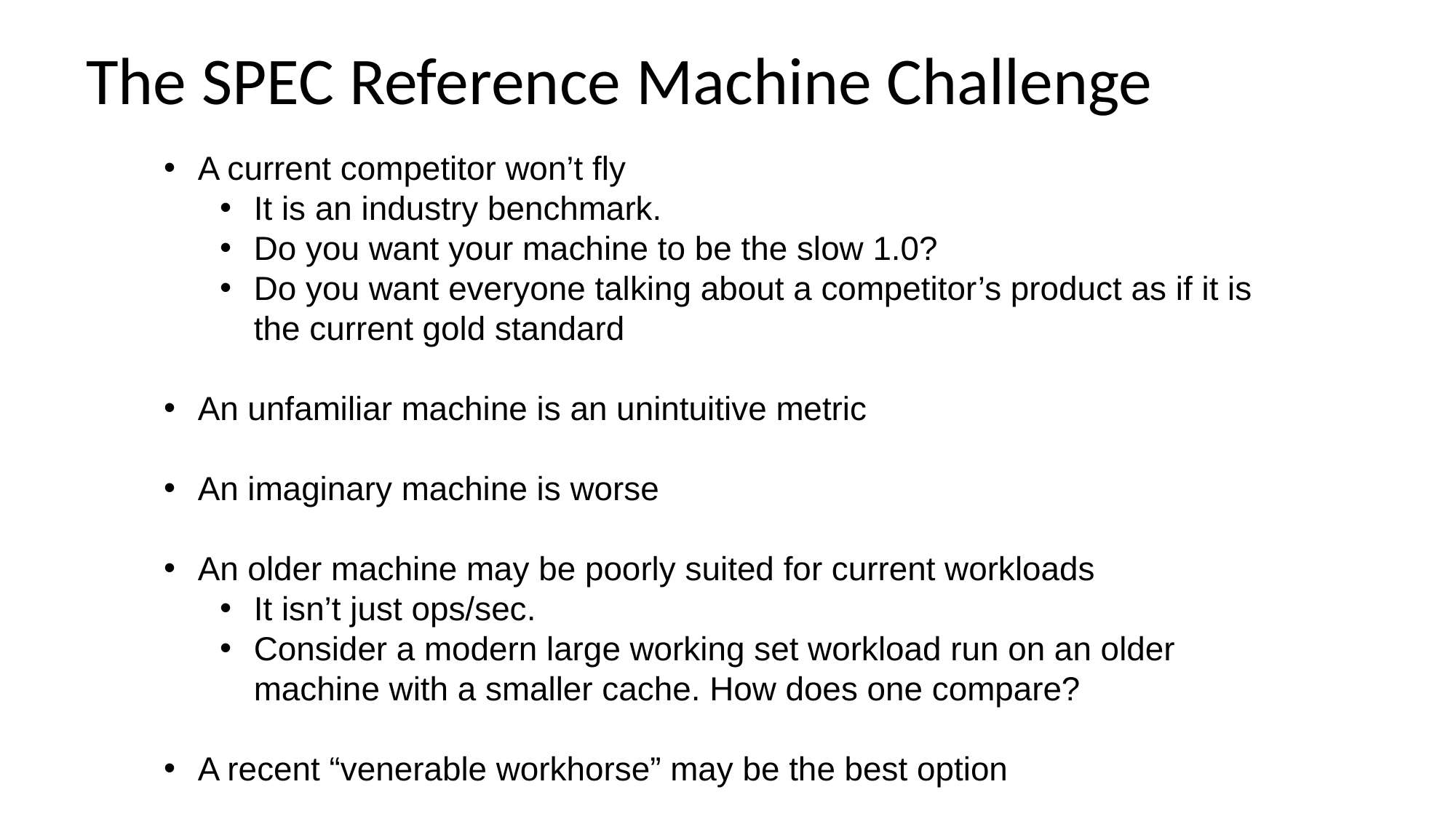

# The SPEC Reference Machine Challenge
A current competitor won’t fly
It is an industry benchmark.
Do you want your machine to be the slow 1.0?
Do you want everyone talking about a competitor’s product as if it is the current gold standard

An unfamiliar machine is an unintuitive metric

An imaginary machine is worse

An older machine may be poorly suited for current workloads
It isn’t just ops/sec.
Consider a modern large working set workload run on an older machine with a smaller cache. How does one compare?

A recent “venerable workhorse” may be the best option